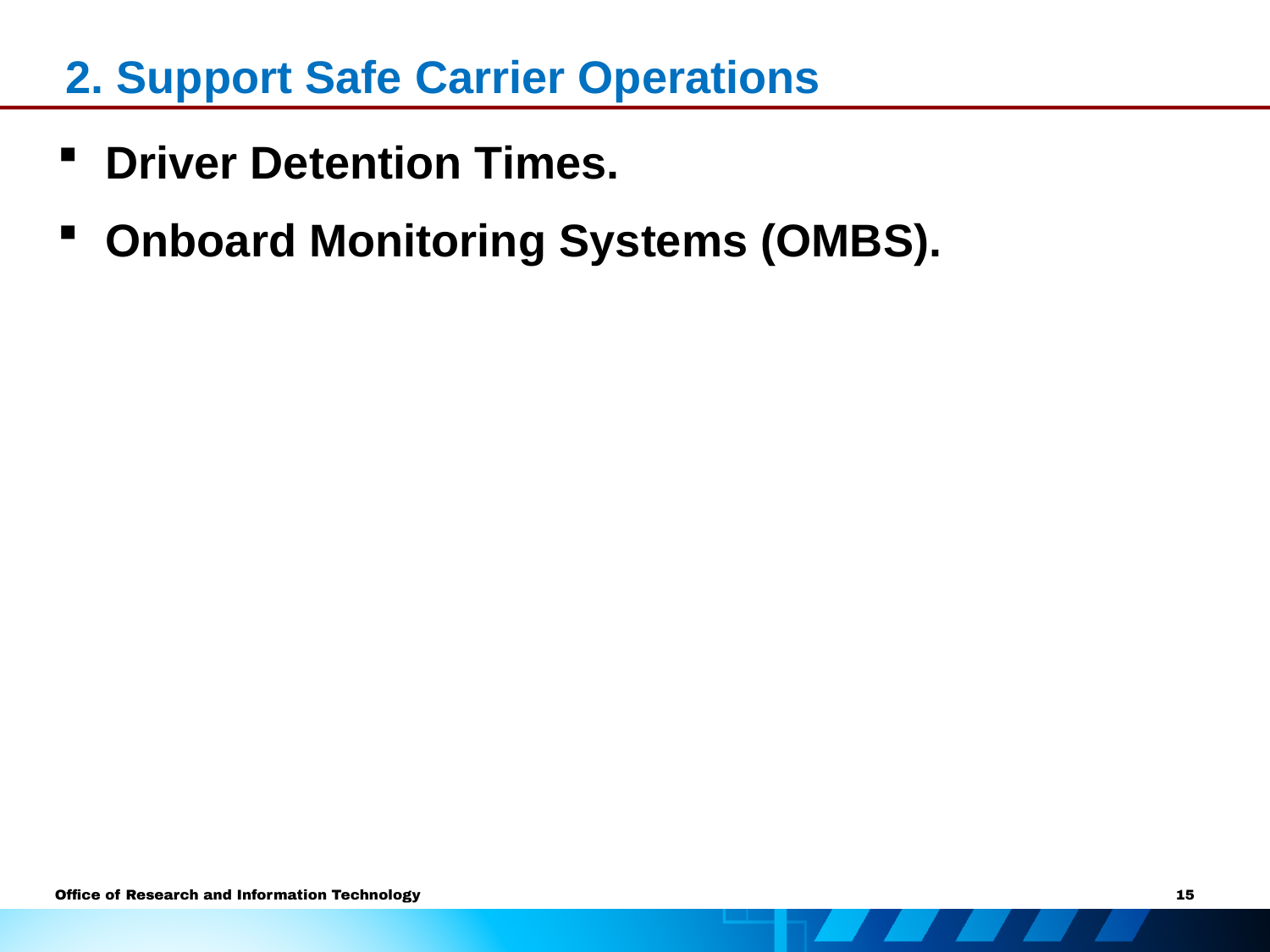

# 2. Support Safe Carrier Operations
Driver Detention Times.
Onboard Monitoring Systems (OMBS).